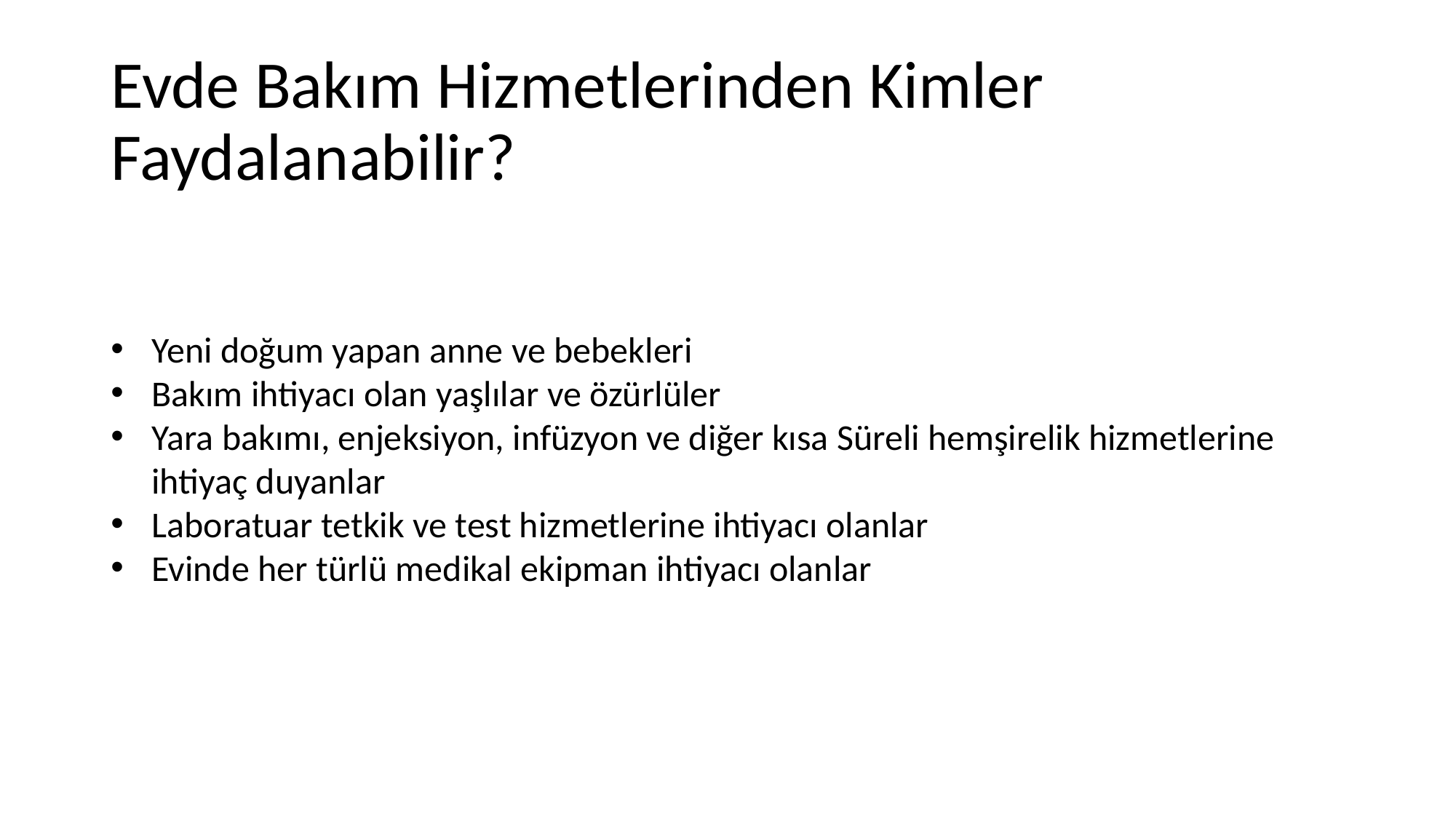

# Evde Bakım Hizmetlerinden Kimler Faydalanabilir?
Yeni doğum yapan anne ve bebekleri
Bakım ihtiyacı olan yaşlılar ve özürlüler
Yara bakımı, enjeksiyon, infüzyon ve diğer kısa Süreli hemşirelik hizmetlerine ihtiyaç duyanlar
Laboratuar tetkik ve test hizmetlerine ihtiyacı olanlar
Evinde her türlü medikal ekipman ihtiyacı olanlar